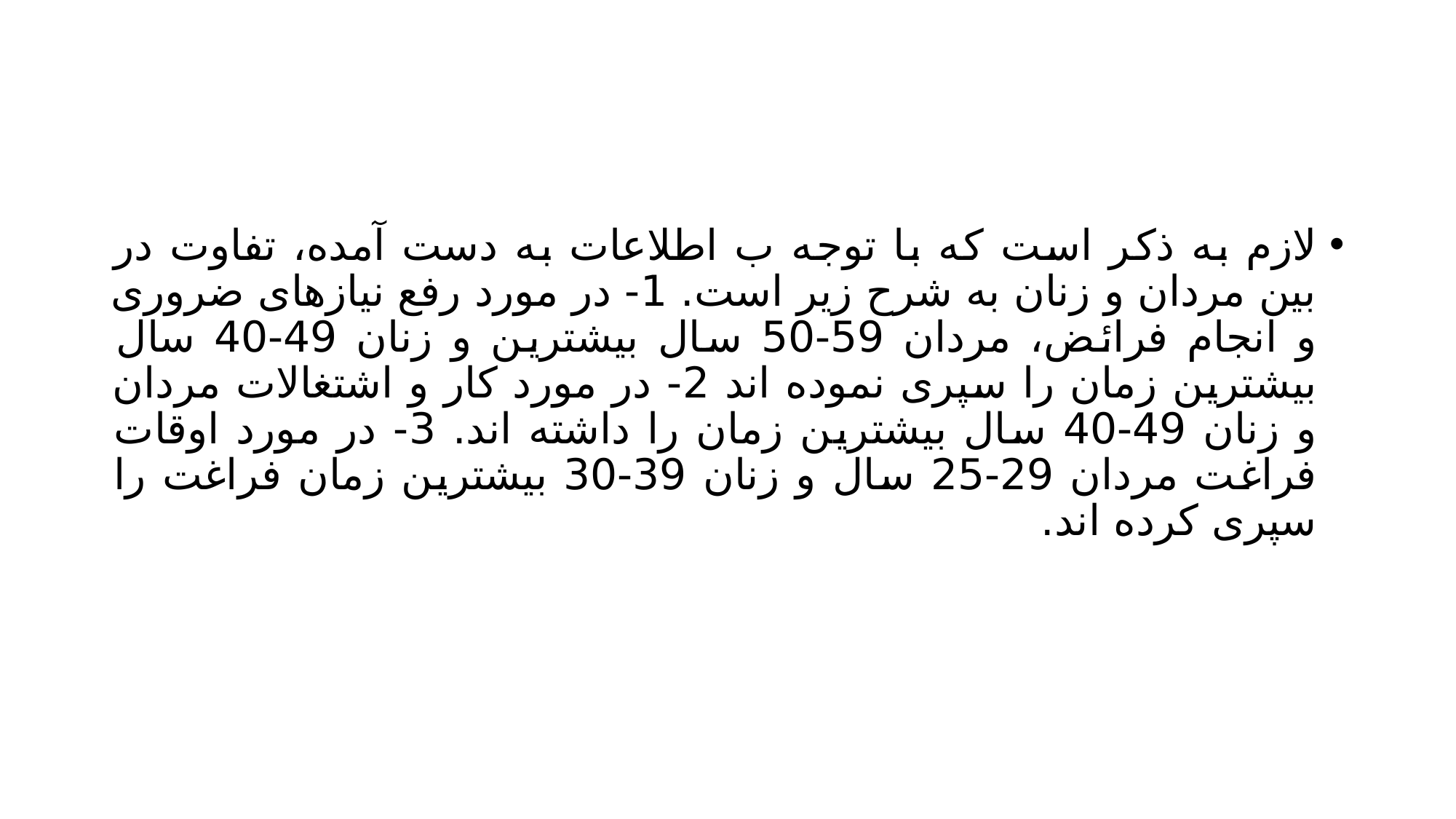

#
لازم به ذکر است که با توجه ب اطلاعات به دست آمده، تفاوت در بین مردان و زنان به شرح زیر است. 1- در مورد رفع نیازهای ضروری و انجام فرائض، مردان 59-50 سال بیشترین و زنان 49-40 سال بیشترین زمان را سپری نموده اند 2- در مورد کار و اشتغالات مردان و زنان 49-40 سال بیشترین زمان را داشته اند. 3- در مورد اوقات فراغت مردان 29-25 سال و زنان 39-30 بیشترین زمان فراغت را سپری کرده اند.